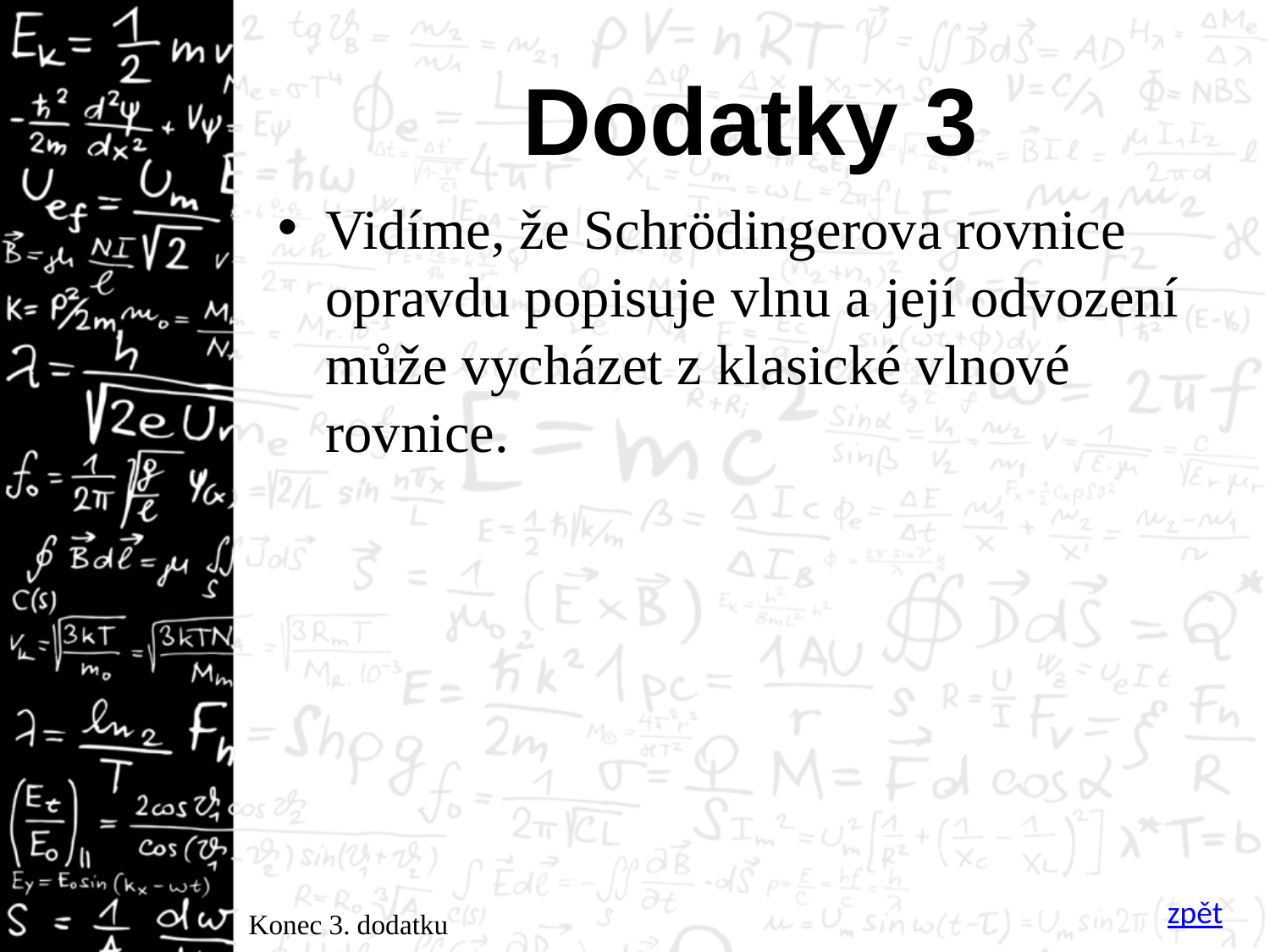

# Dodatky 3
Vidíme, že Schrödingerova rovnice opravdu popisuje vlnu a její odvození může vycházet z klasické vlnové rovnice.
zpět
Konec 3. dodatku